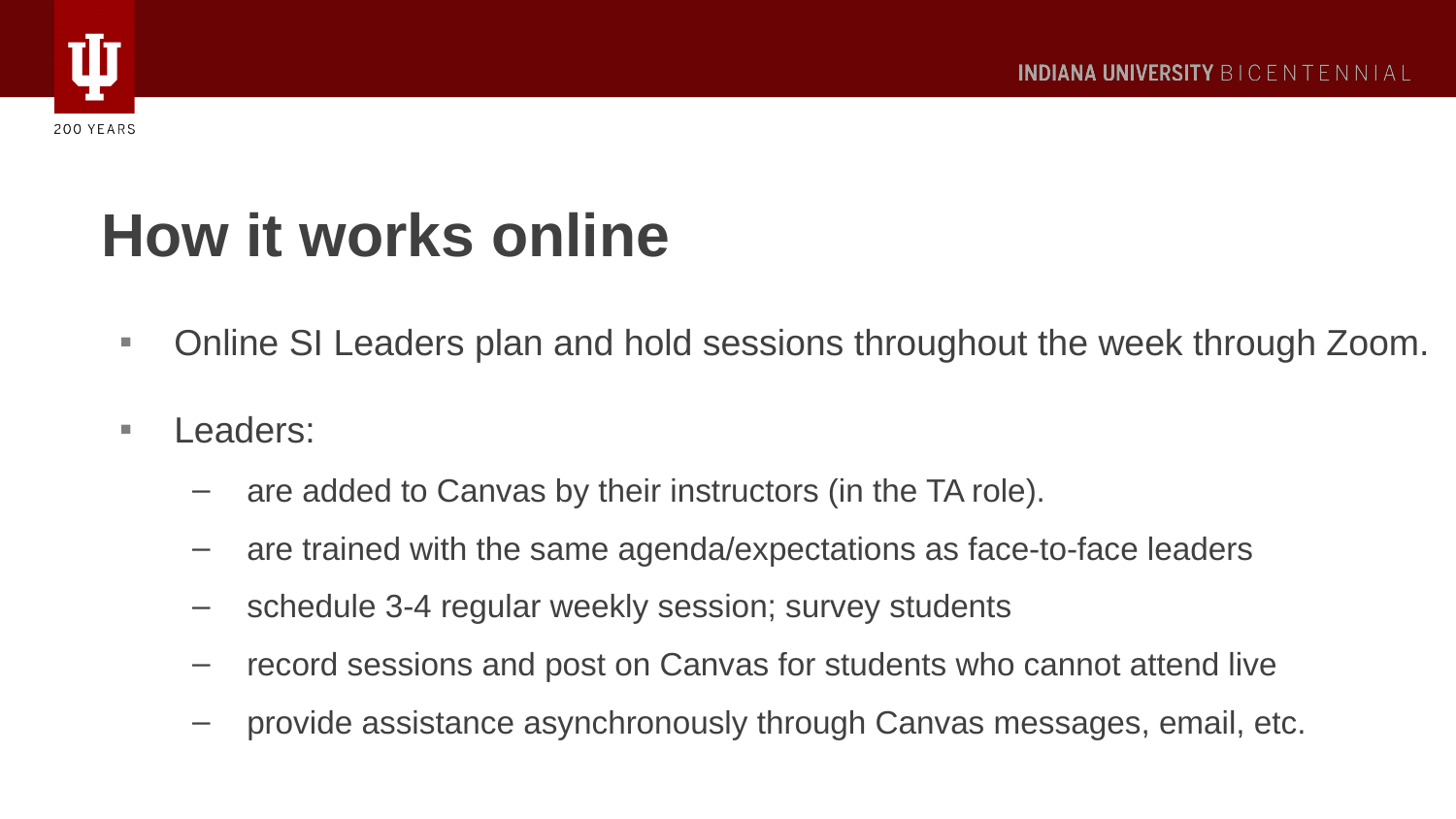

# How it works online
Online SI Leaders plan and hold sessions throughout the week through Zoom.

Leaders:
are added to Canvas by their instructors (in the TA role).
are trained with the same agenda/expectations as face-to-face leaders
schedule 3-4 regular weekly session; survey students
record sessions and post on Canvas for students who cannot attend live
provide assistance asynchronously through Canvas messages, email, etc.